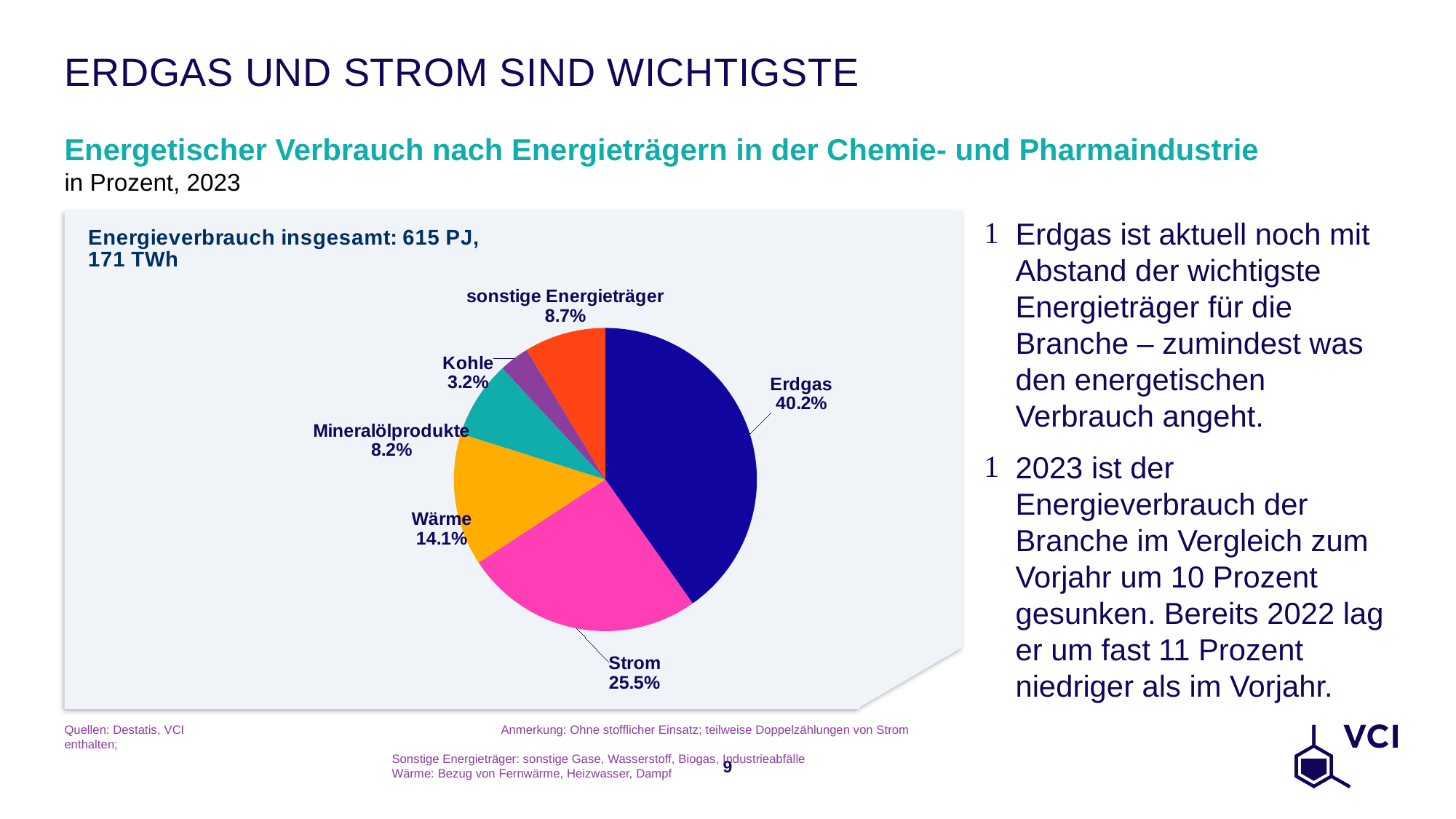

# Erdgas und Strom sind wichtigste
Energetischer Verbrauch nach Energieträgern in der Chemie- und Pharmaindustrie
in Prozent, 2023
Erdgas ist aktuell noch mit Abstand der wichtigste Energieträger für die Branche – zumindest was den energetischen Verbrauch angeht.
2023 ist der Energieverbrauch der Branche im Vergleich zum Vorjahr um 10 Prozent gesunken. Bereits 2022 lag er um fast 11 Prozent niedriger als im Vorjahr.

### Chart

| Category |  |
|---|---|
| Erdgas | 248392.822 |
| Strom | 157693.104 |
| Wärme | 87182.019 |
| Mineralölprodukte | 50893.0 |
| Kohle | 19678.247 |
| sonstige Energieträger | 53619.70900000015 |
Quellen: Destatis, VCI	 		Anmerkung: Ohne stofflicher Einsatz; teilweise Doppelzählungen von Strom enthalten;
			Sonstige Energieträger: sonstige Gase, Wasserstoff, Biogas, Industrieabfälle
			Wärme: Bezug von Fernwärme, Heizwasser, Dampf

9